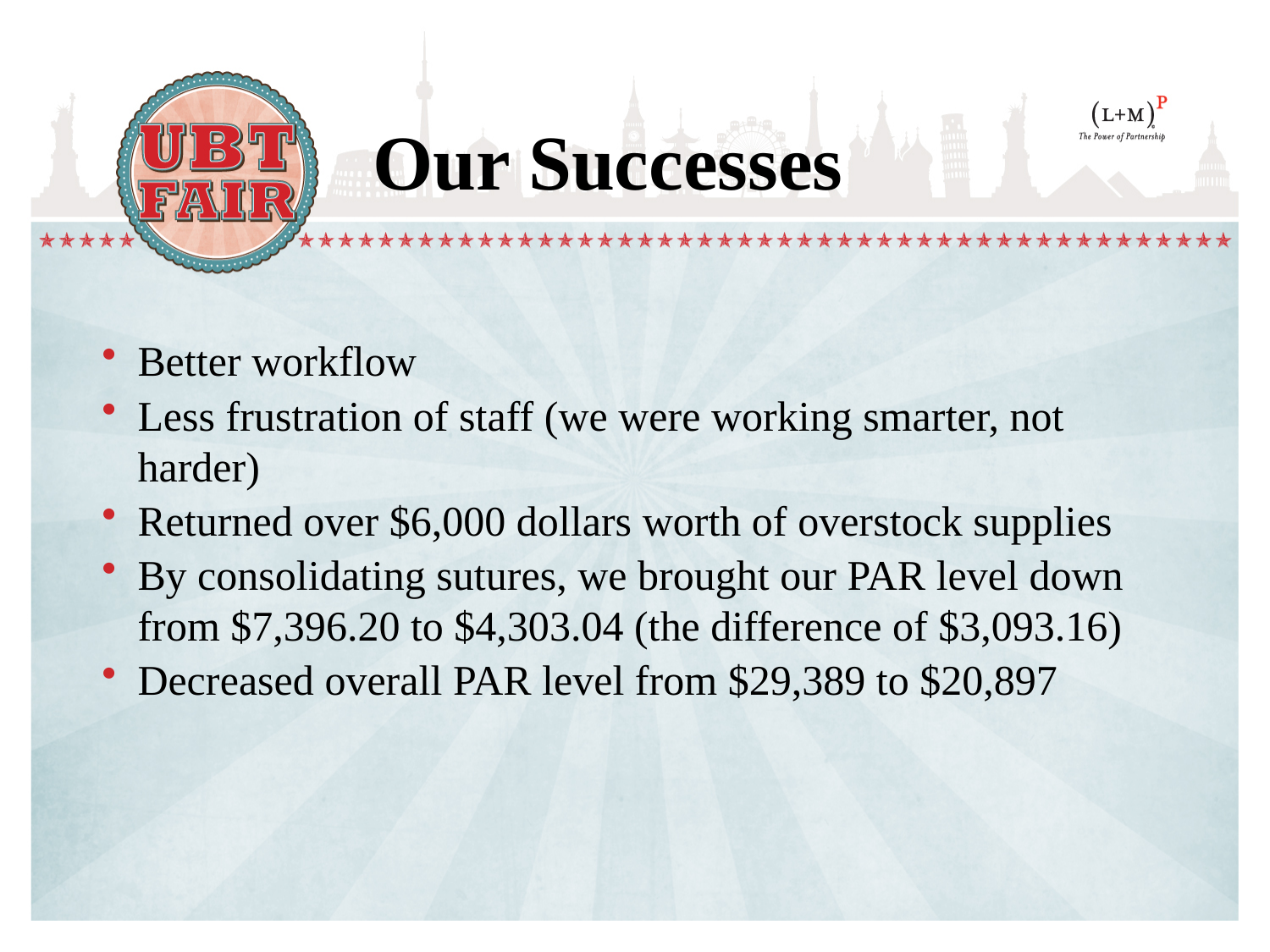

# Our Successes
Better workflow
Less frustration of staff (we were working smarter, not harder)
Returned over $6,000 dollars worth of overstock supplies
By consolidating sutures, we brought our PAR level down from $7,396.20 to $4,303.04 (the difference of $3,093.16)
Decreased overall PAR level from $29,389 to $20,897